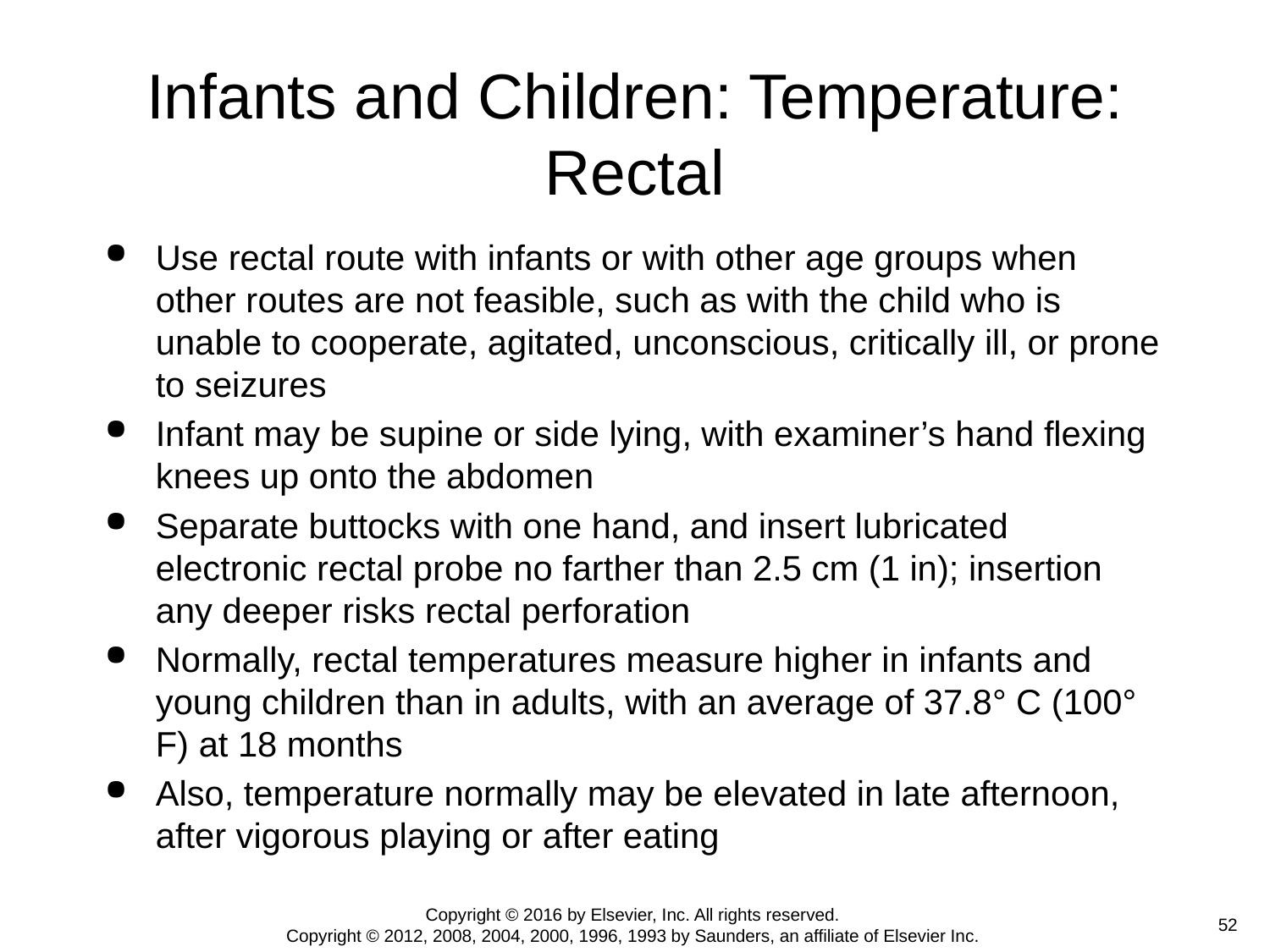

# Infants and Children: Temperature: Rectal
Use rectal route with infants or with other age groups when other routes are not feasible, such as with the child who is unable to cooperate, agitated, unconscious, critically ill, or prone to seizures
Infant may be supine or side lying, with examiner’s hand flexing knees up onto the abdomen
Separate buttocks with one hand, and insert lubricated electronic rectal probe no farther than 2.5 cm (1 in); insertion any deeper risks rectal perforation
Normally, rectal temperatures measure higher in infants and young children than in adults, with an average of 37.8° C (100° F) at 18 months
Also, temperature normally may be elevated in late afternoon, after vigorous playing or after eating
Copyright © 2016 by Elsevier, Inc. All rights reserved.
Copyright © 2012, 2008, 2004, 2000, 1996, 1993 by Saunders, an affiliate of Elsevier Inc.
 52